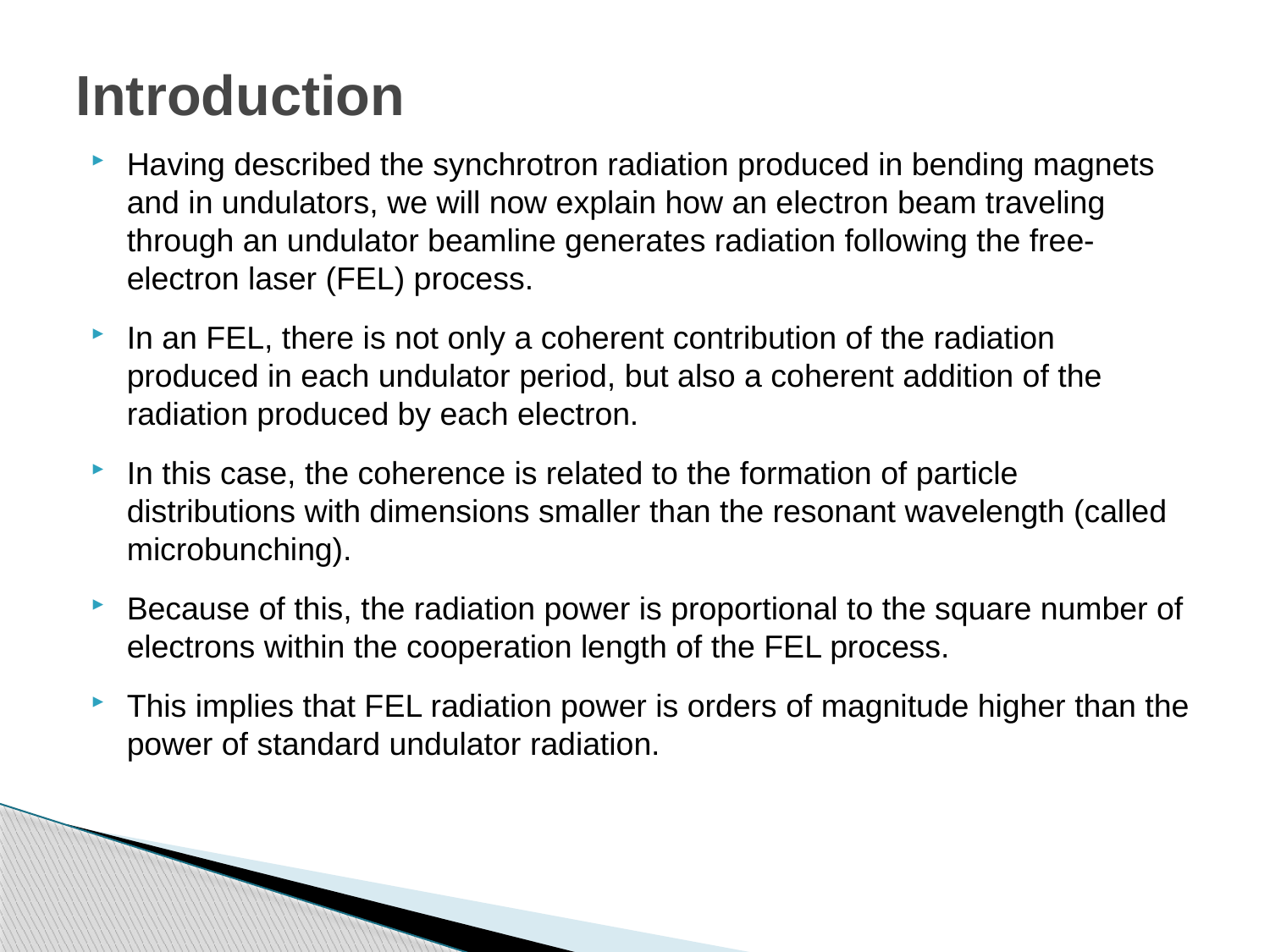

# Introduction
Having described the synchrotron radiation produced in bending magnets and in undulators, we will now explain how an electron beam traveling through an undulator beamline generates radiation following the free-electron laser (FEL) process.
In an FEL, there is not only a coherent contribution of the radiation produced in each undulator period, but also a coherent addition of the radiation produced by each electron.
In this case, the coherence is related to the formation of particle distributions with dimensions smaller than the resonant wavelength (called microbunching).
Because of this, the radiation power is proportional to the square number of electrons within the cooperation length of the FEL process.
This implies that FEL radiation power is orders of magnitude higher than the power of standard undulator radiation.